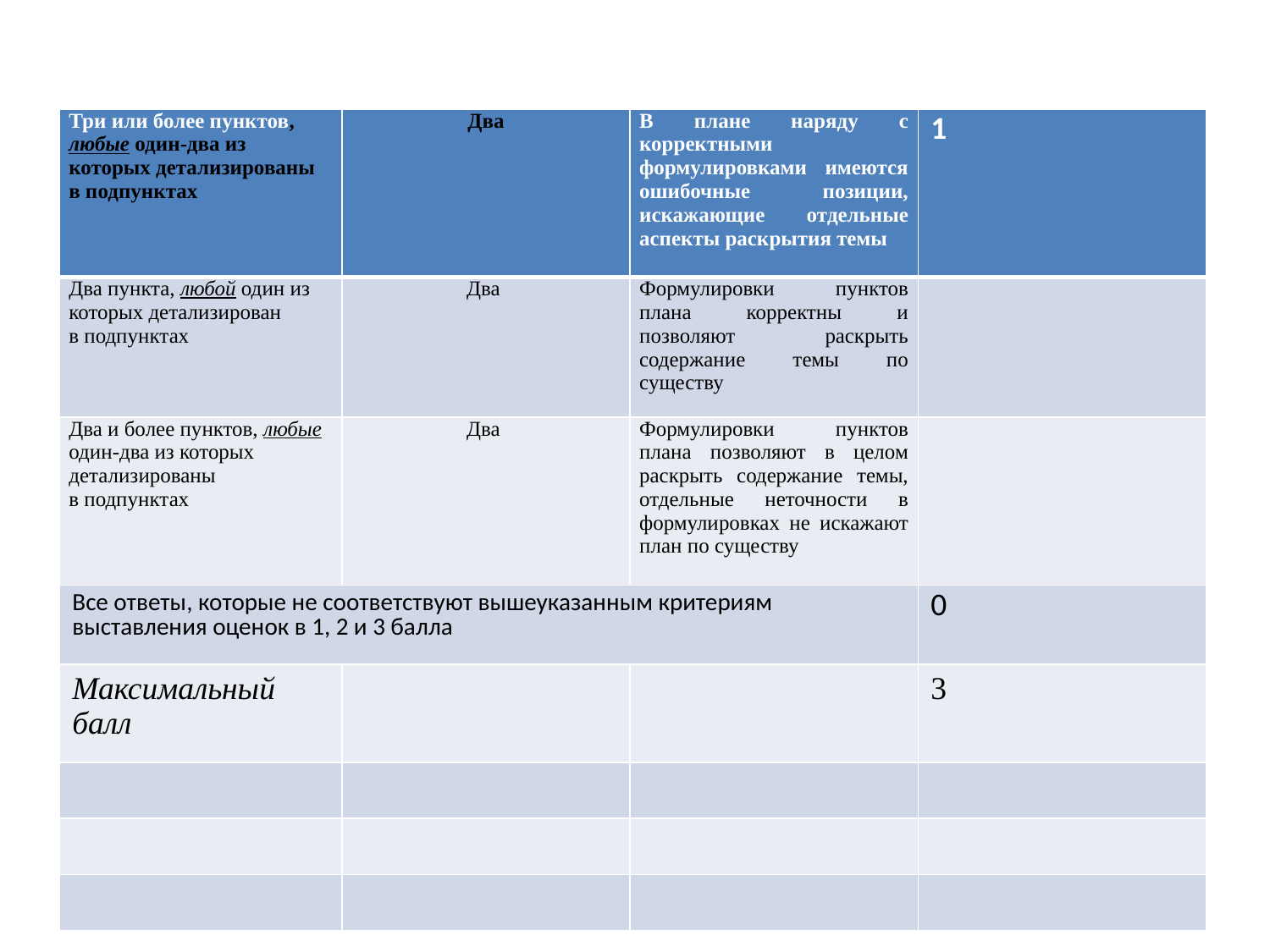

#
| Три или более пунктов, любые один-два из которых детализированы в подпунктах | Два | В плане наряду с корректными формулировками имеются ошибочные позиции, искажающие отдельные аспекты раскрытия темы | 1 |
| --- | --- | --- | --- |
| Два пункта, любой один из которых детализирован в подпунктах | Два | Формулировки пунктов плана корректны и позволяют раскрыть содержание темы по существу |  |
| Два и более пунктов, любые один-два из которых детализированы в подпунктах | Два | Формулировки пунктов плана позволяют в целом раскрыть содержание темы, отдельные неточности в формулировках не искажают план по существу |  |
| Все ответы, которые не соответствуют вышеуказанным критериям выставления оценок в 1, 2 и 3 балла |  |  | 0 |
| Максимальный балл |  |  | 3 |
|  |  |  |  |
|  |  |  |  |
|  |  |  |  |